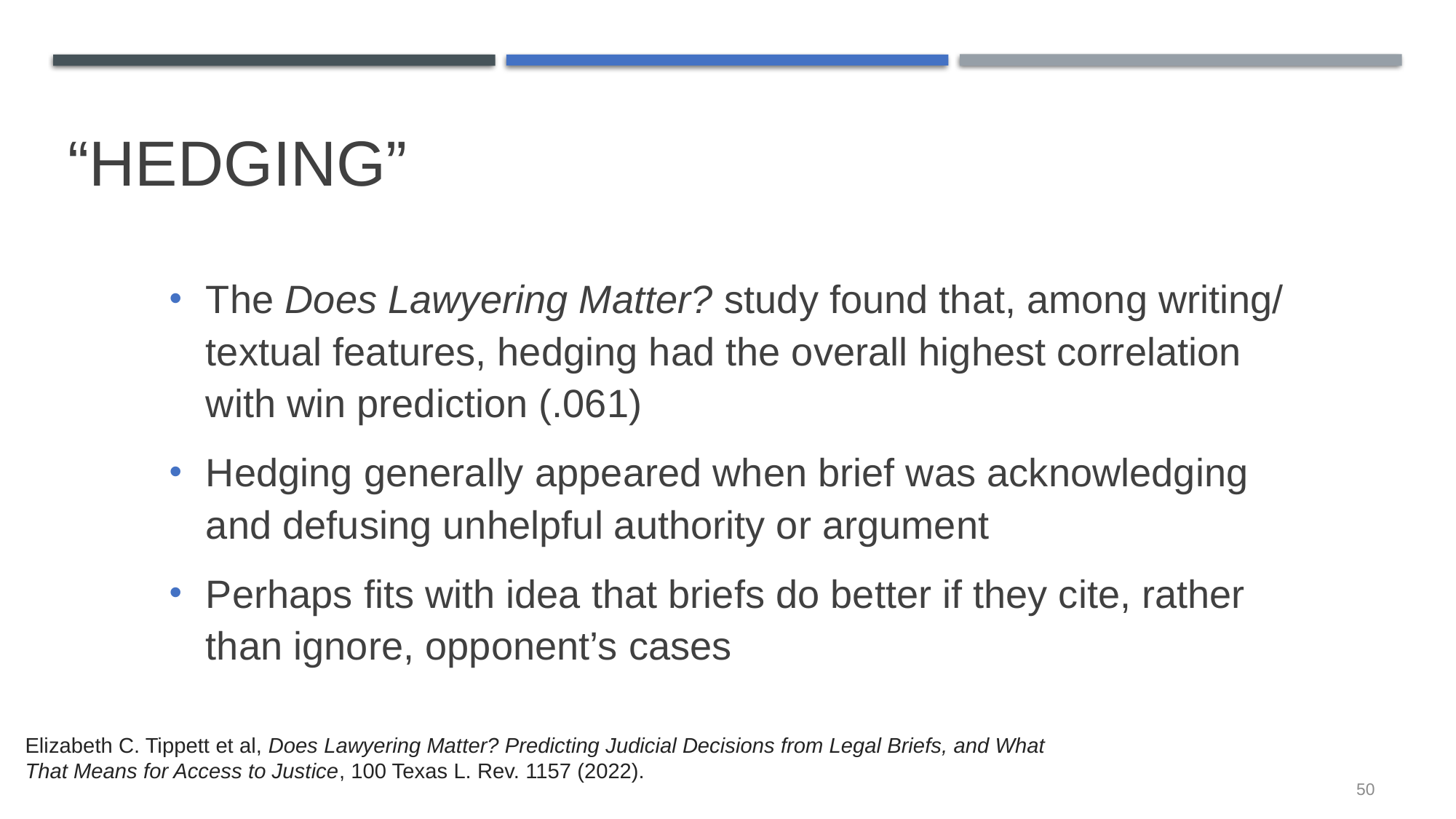

# “Hedging”
The Does Lawyering Matter? study found that, among writing/ textual features, hedging had the overall highest correlation with win prediction (.061)
Hedging generally appeared when brief was acknowledging and defusing unhelpful authority or argument
Perhaps fits with idea that briefs do better if they cite, rather than ignore, opponent’s cases
Elizabeth C. Tippett et al, Does Lawyering Matter? Predicting Judicial Decisions from Legal Briefs, and What That Means for Access to Justice, 100 Texas L. Rev. 1157 (2022).
50